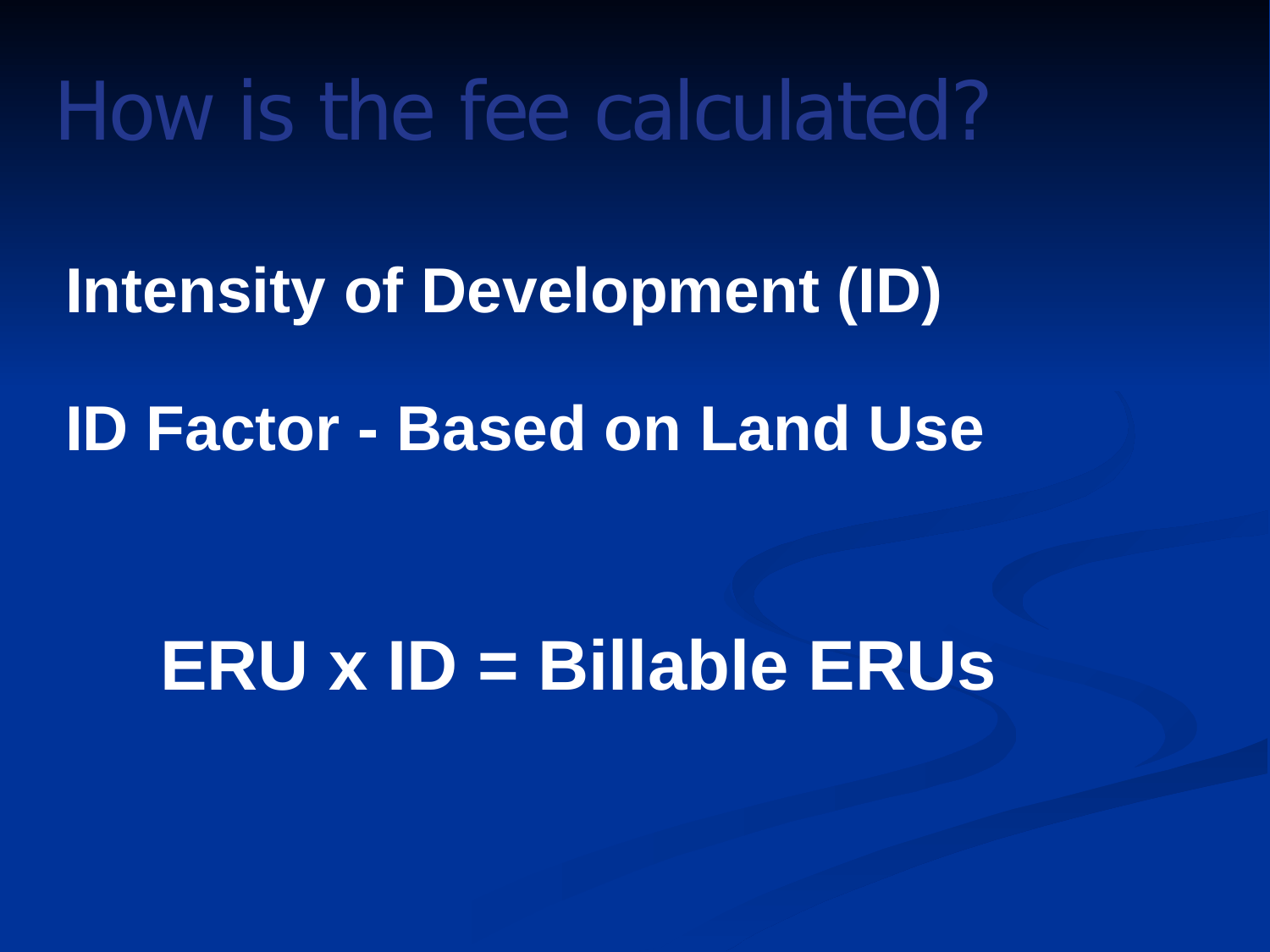

How is the fee calculated?
Intensity of Development (ID)
ID Factor - Based on Land Use
ERU x ID = Billable ERUs